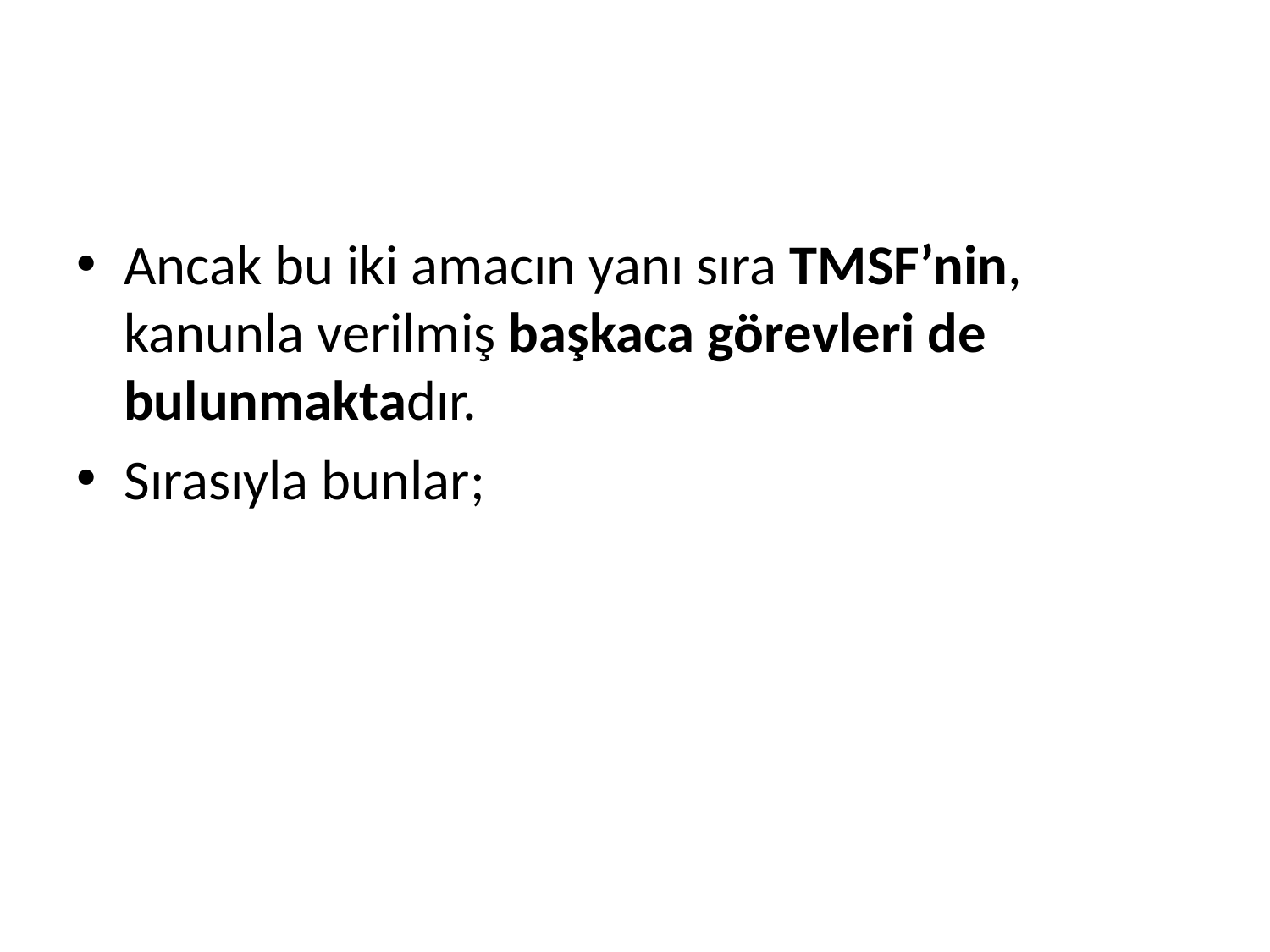

#
Ancak bu iki amacın yanı sıra TMSF’nin,  kanunla verilmiş başkaca görevleri de bulunmaktadır.
Sırasıyla bunlar;